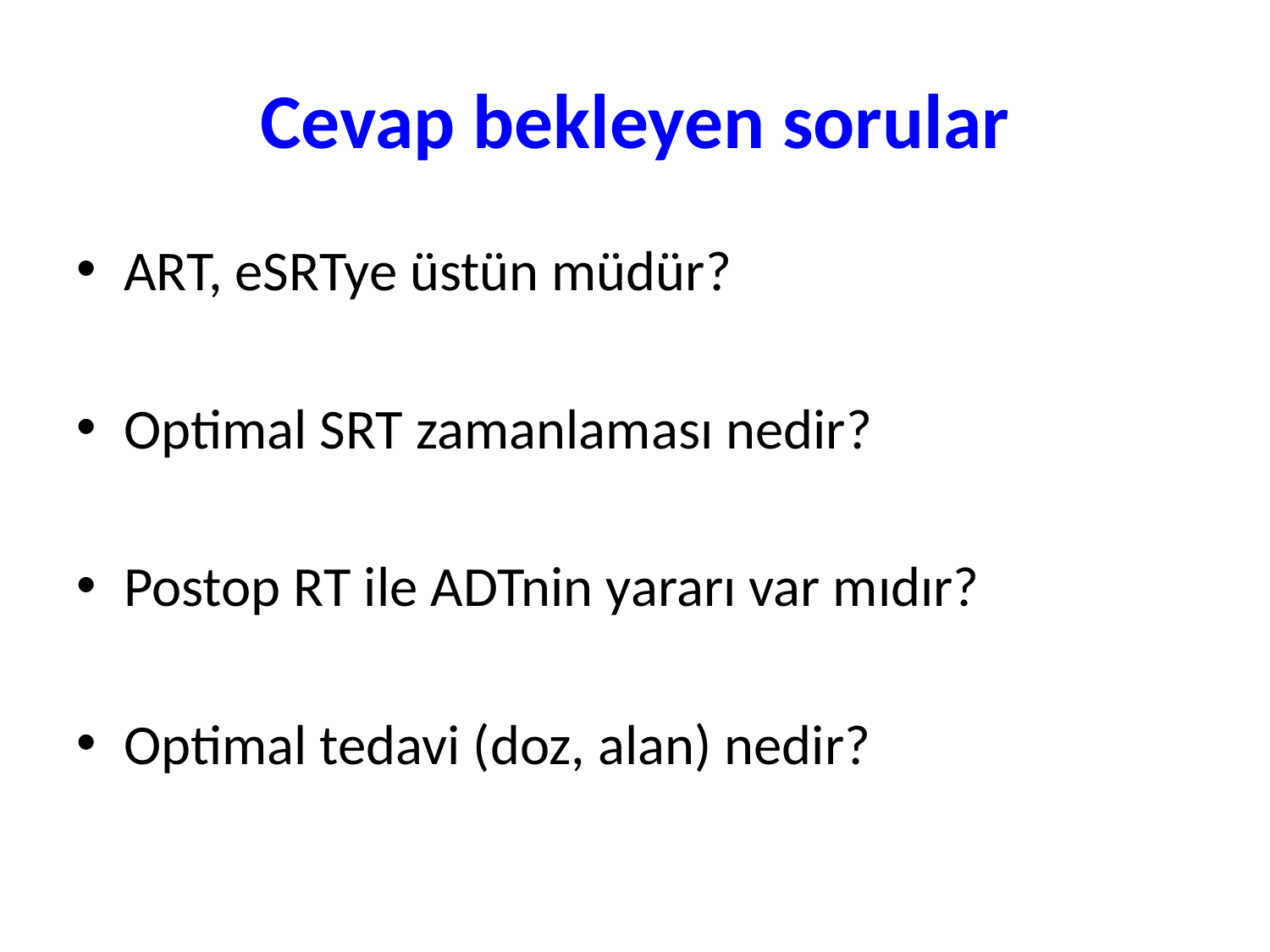

# Cevap bekleyen sorular
ART, eSRTye üstün müdür?

Optimal SRT zamanlaması nedir?

Postop RT ile ADTnin yararı var mıdır?

Optimal tedavi (doz, alan) nedir?